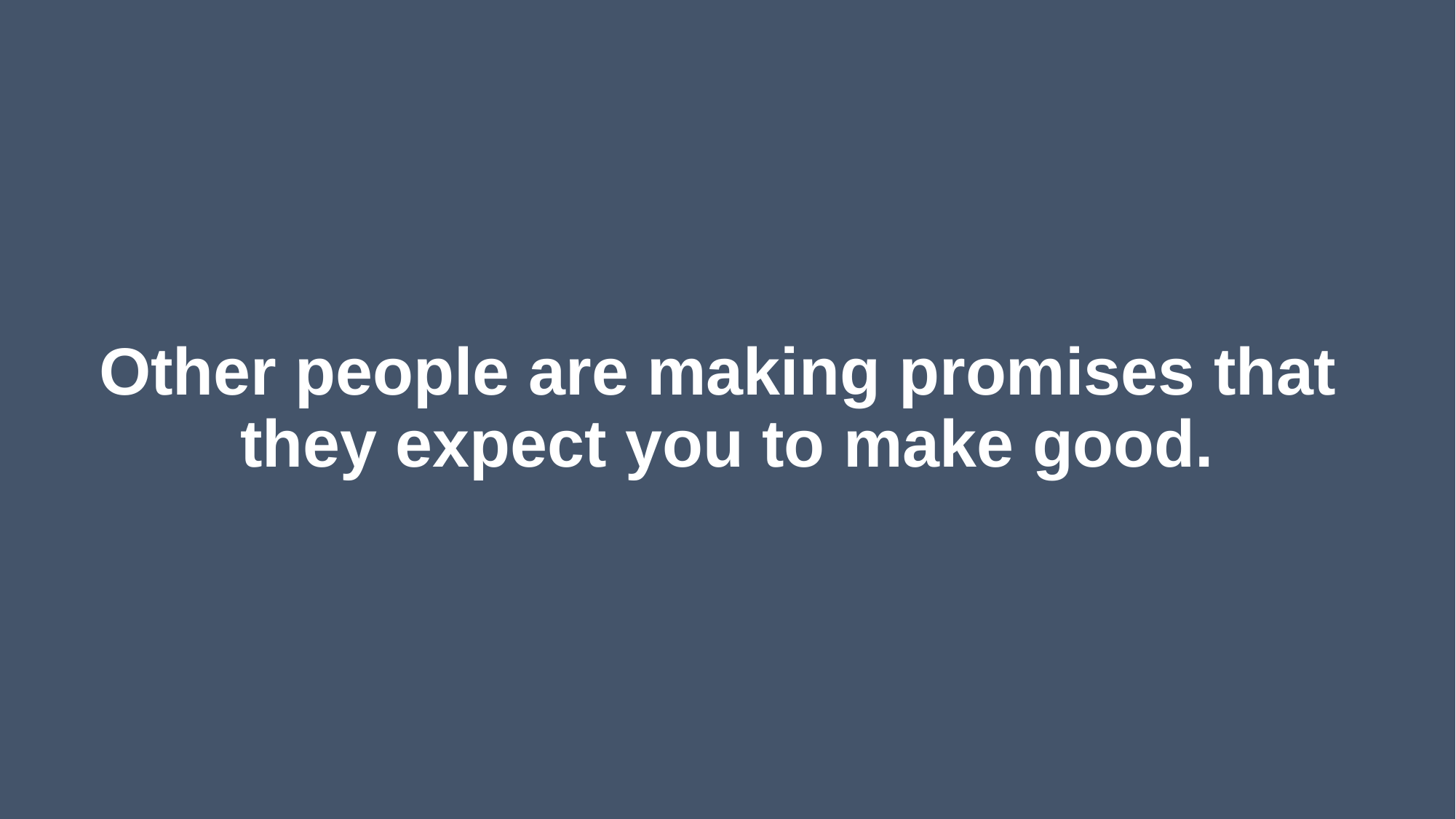

# Other people are making promises that they expect you to make good.